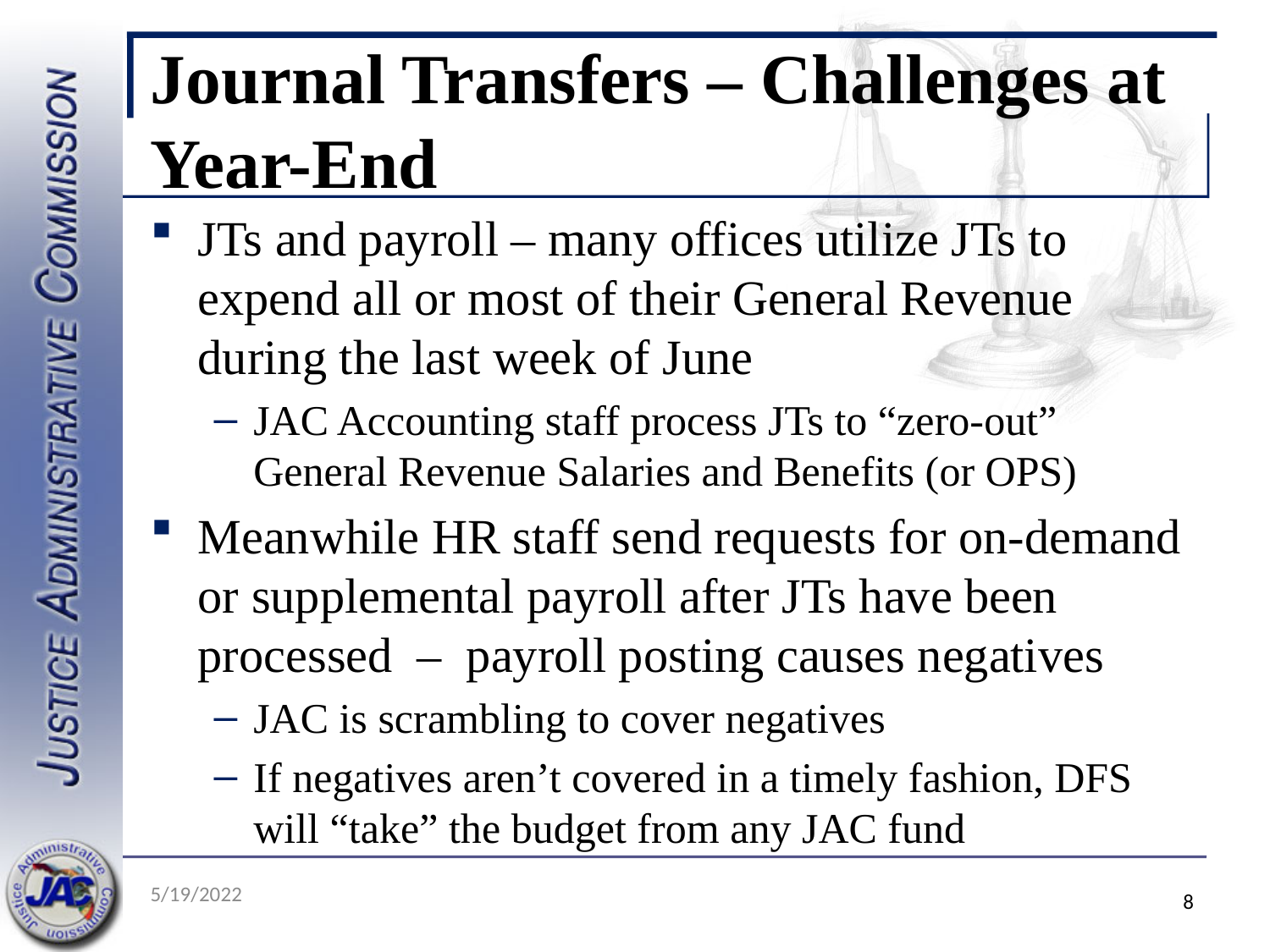

# Journal Transfers – Challenges at Year-End
JTs and payroll – many offices utilize JTs to expend all or most of their General Revenue during the last week of June
JAC Accounting staff process JTs to “zero-out” General Revenue Salaries and Benefits (or OPS)
Meanwhile HR staff send requests for on-demand or supplemental payroll after JTs have been processed  –  payroll posting causes negatives
JAC is scrambling to cover negatives
If negatives aren’t covered in a timely fashion, DFS will “take” the budget from any JAC fund

5/19/2022
8